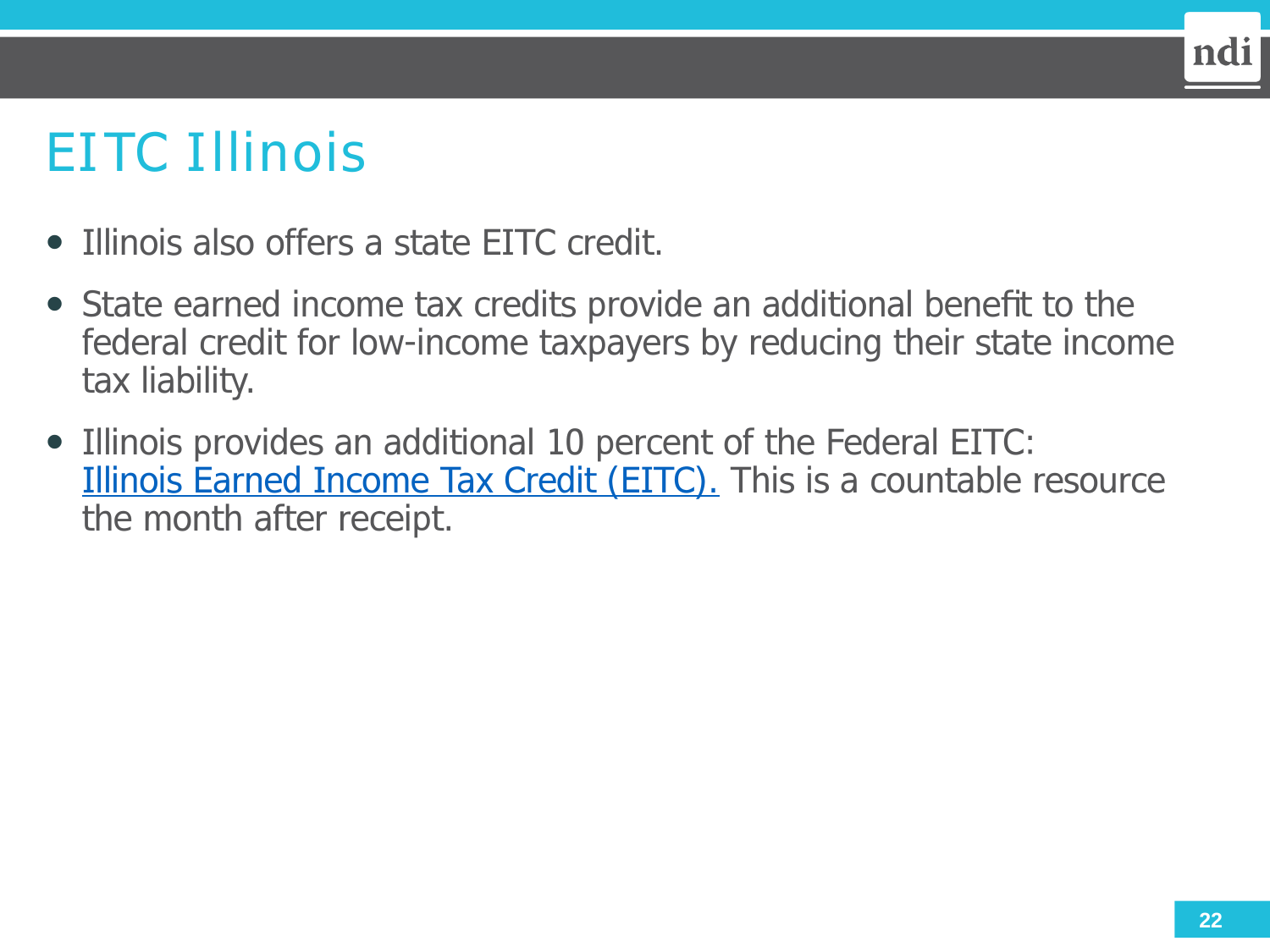

# EITC Illinois
Illinois also offers a state EITC credit.
State earned income tax credits provide an additional benefit to the federal credit for low-income taxpayers by reducing their state income tax liability.
Illinois provides an additional 10 percent of the Federal EITC:
Illinois Earned Income Tax Credit (EITC). This is a countable resource the month after receipt.
22